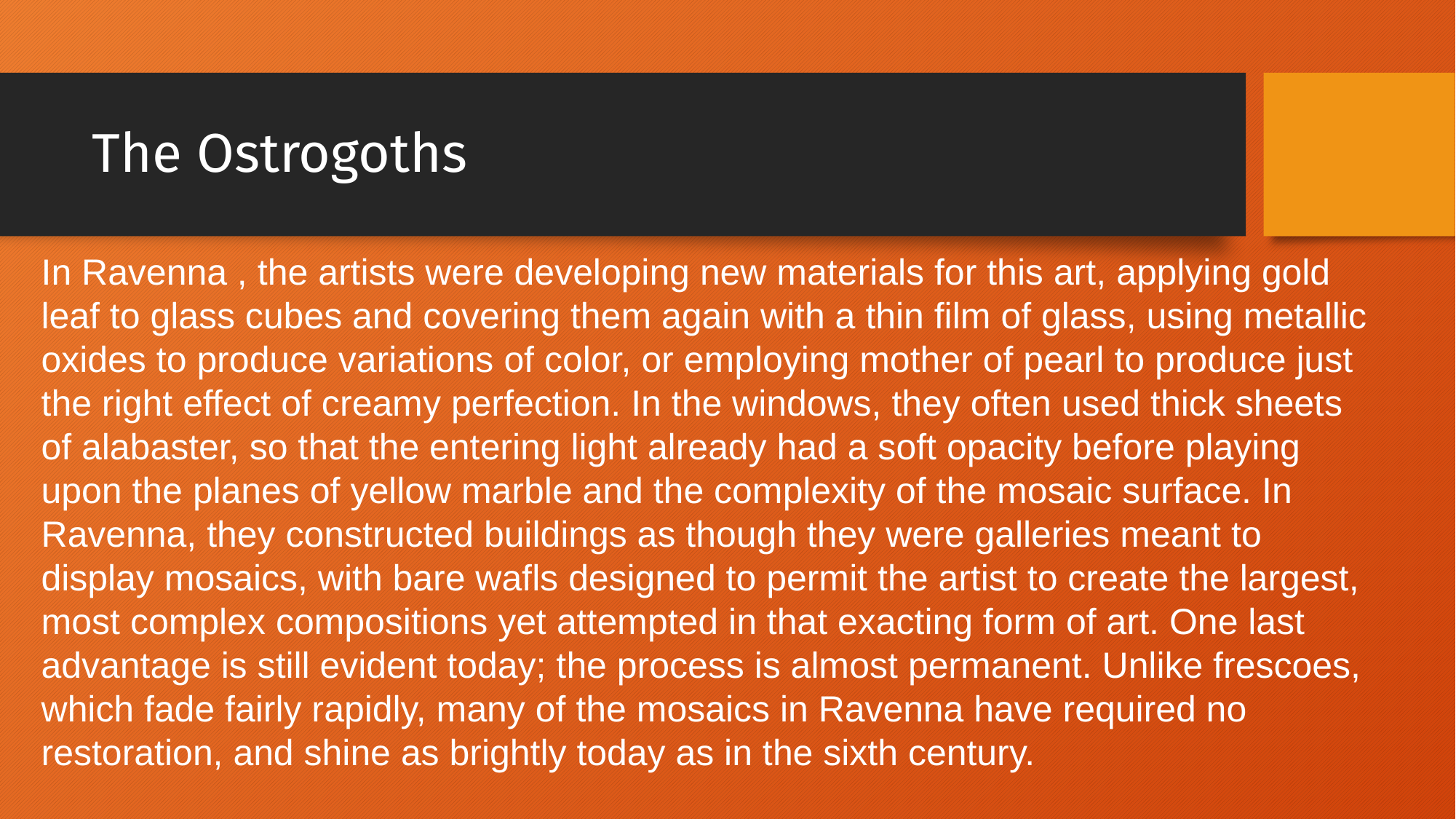

# The Ostrogoths
In Ravenna , the artists were developing new materials for this art, applying gold leaf to glass cubes and covering them again with a thin film of glass, using metallic oxides to produce variations of color, or employing mother of pearl to produce just the right effect of creamy perfection. In the windows, they often used thick sheets of alabaster, so that the entering light already had a soft opacity before playing upon the planes of yellow marble and the complexity of the mosaic surface. In Ravenna, they constructed buildings as though they were galleries meant to display mosaics, with bare wafls designed to permit the artist to create the largest, most complex compositions yet attempted in that exacting form of art. One last advantage is still evident today; the process is almost permanent. Unlike frescoes, which fade fairly rapidly, many of the mosaics in Ravenna have required no restoration, and shine as brightly today as in the sixth century.